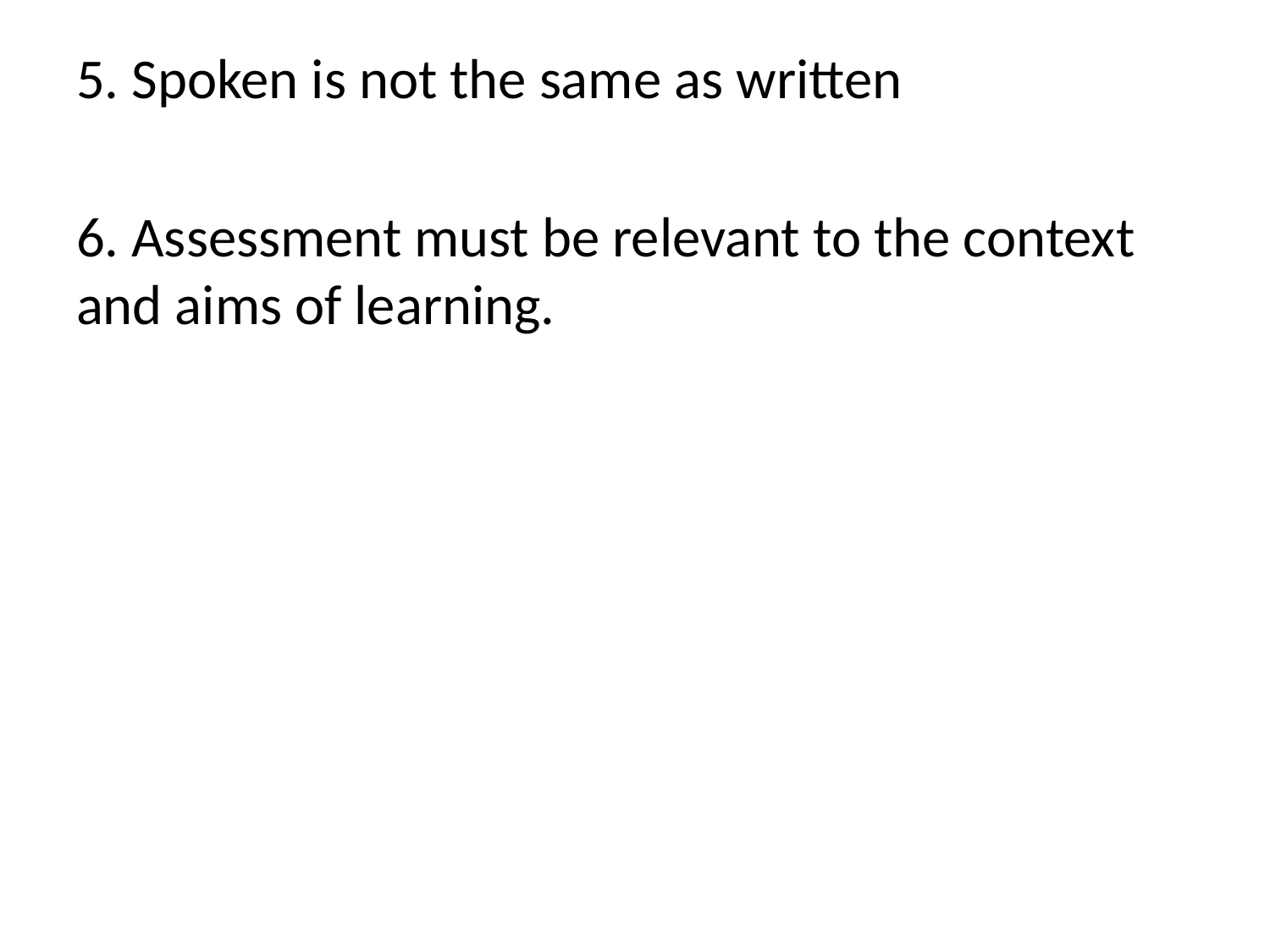

5. Spoken is not the same as written

6. Assessment must be relevant to the context and aims of learning.